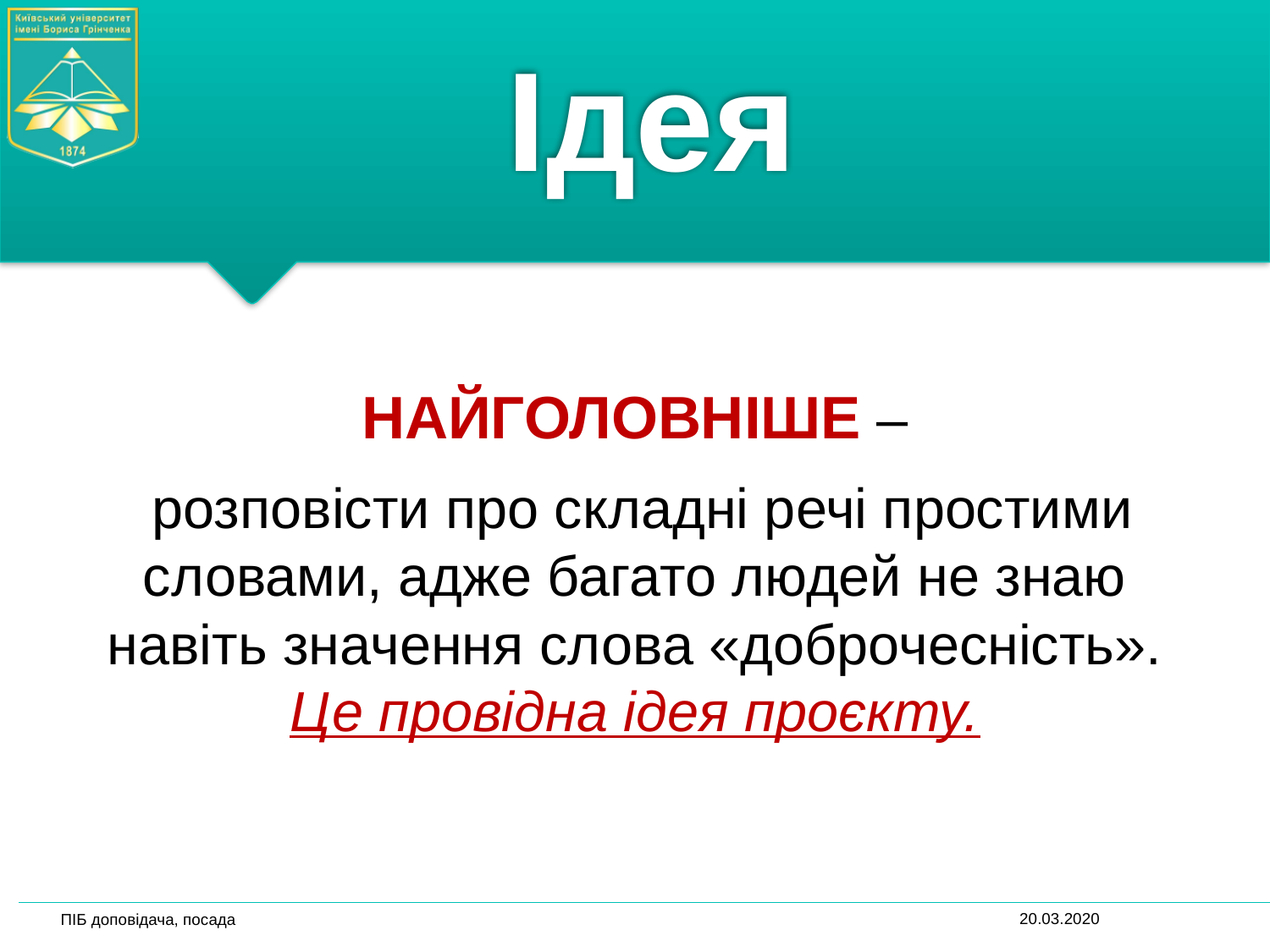

# Ідея
НАЙГОЛОВНІШЕ –
 розповісти про складні речі простими словами, адже багато людей не знаю навіть значення слова «доброчесність». Це провідна ідея проєкту.
20.03.2020
ПІБ доповідача, посада